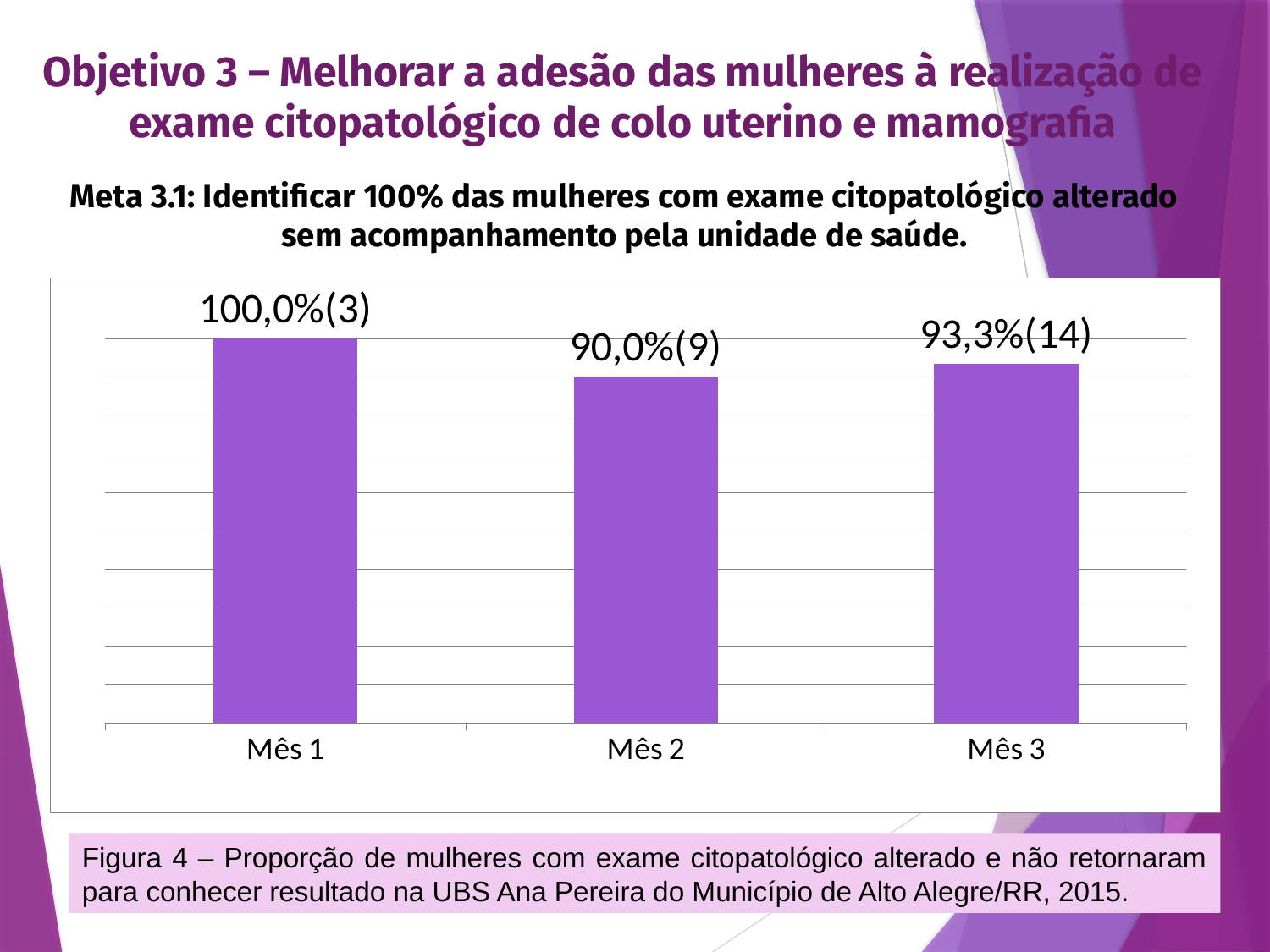

Objetivo 3 – Melhorar a adesão das mulheres à realização de exame citopatológico de colo uterino e mamografia
# Meta 3.1: Identificar 100% das mulheres com exame citopatológico alterado sem acompanhamento pela unidade de saúde.

### Chart

| Category | Proporção de mulheres com exame citopatológico alterado que não retornaram para conhecer resultado  |
|---|---|
| Mês 1 | 1.0 |
| Mês 2 | 0.9 |
| Mês 3 | 0.9333333333333333 |
Figura 4 – Proporção de mulheres com exame citopatológico alterado e não retornaram para conhecer resultado na UBS Ana Pereira do Município de Alto Alegre/RR, 2015.